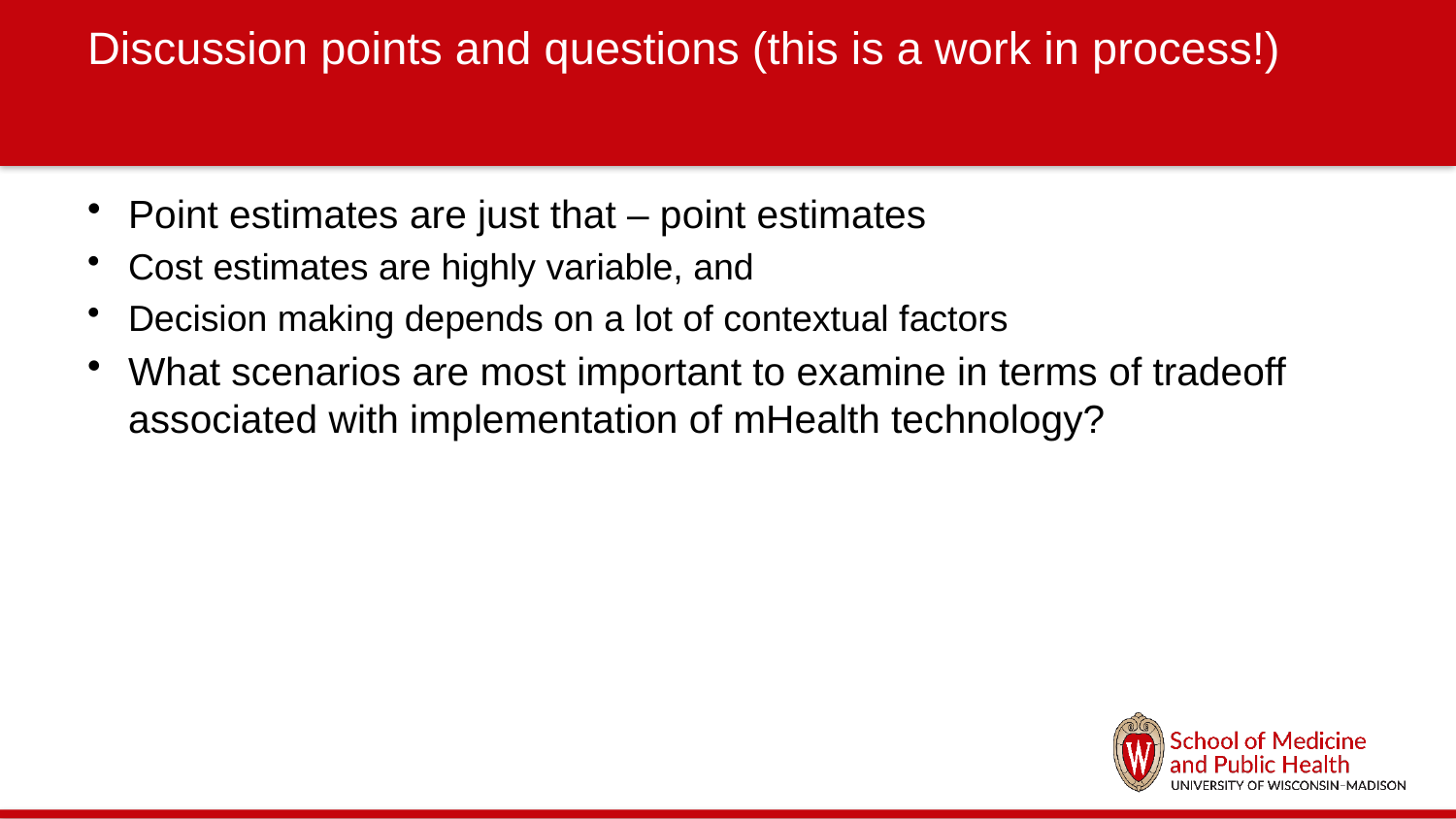

# Discussion points and questions (this is a work in process!)
Point estimates are just that – point estimates
Cost estimates are highly variable, and
Decision making depends on a lot of contextual factors
What scenarios are most important to examine in terms of tradeoff associated with implementation of mHealth technology?